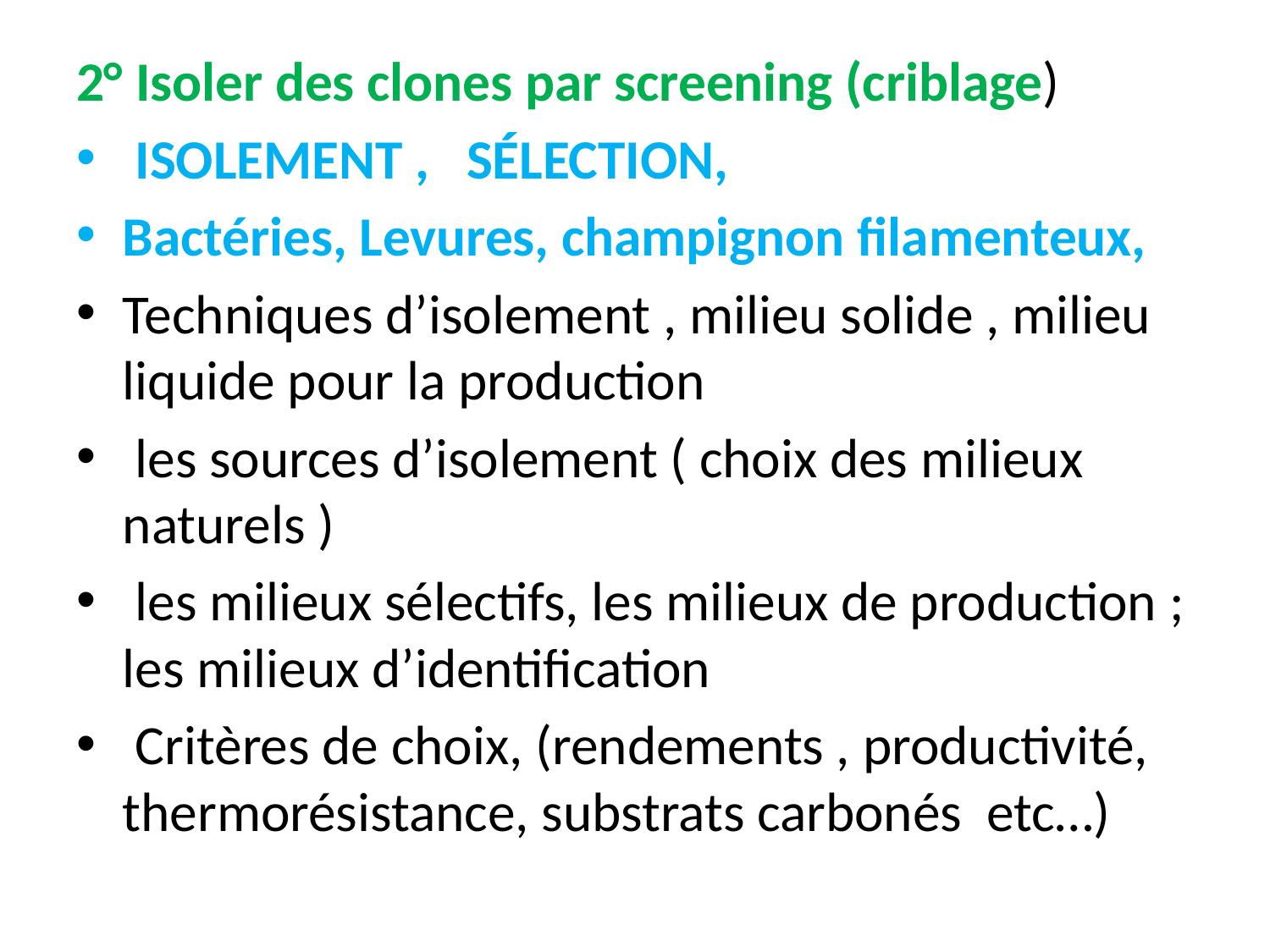

2° Isoler des clones par screening (criblage)
 ISOLEMENT ,   SÉLECTION,
Bactéries, Levures, champignon filamenteux,
Techniques d’isolement , milieu solide , milieu liquide pour la production
 les sources d’isolement ( choix des milieux naturels )
 les milieux sélectifs, les milieux de production ; les milieux d’identification
 Critères de choix, (rendements , productivité, thermorésistance, substrats carbonés  etc…)